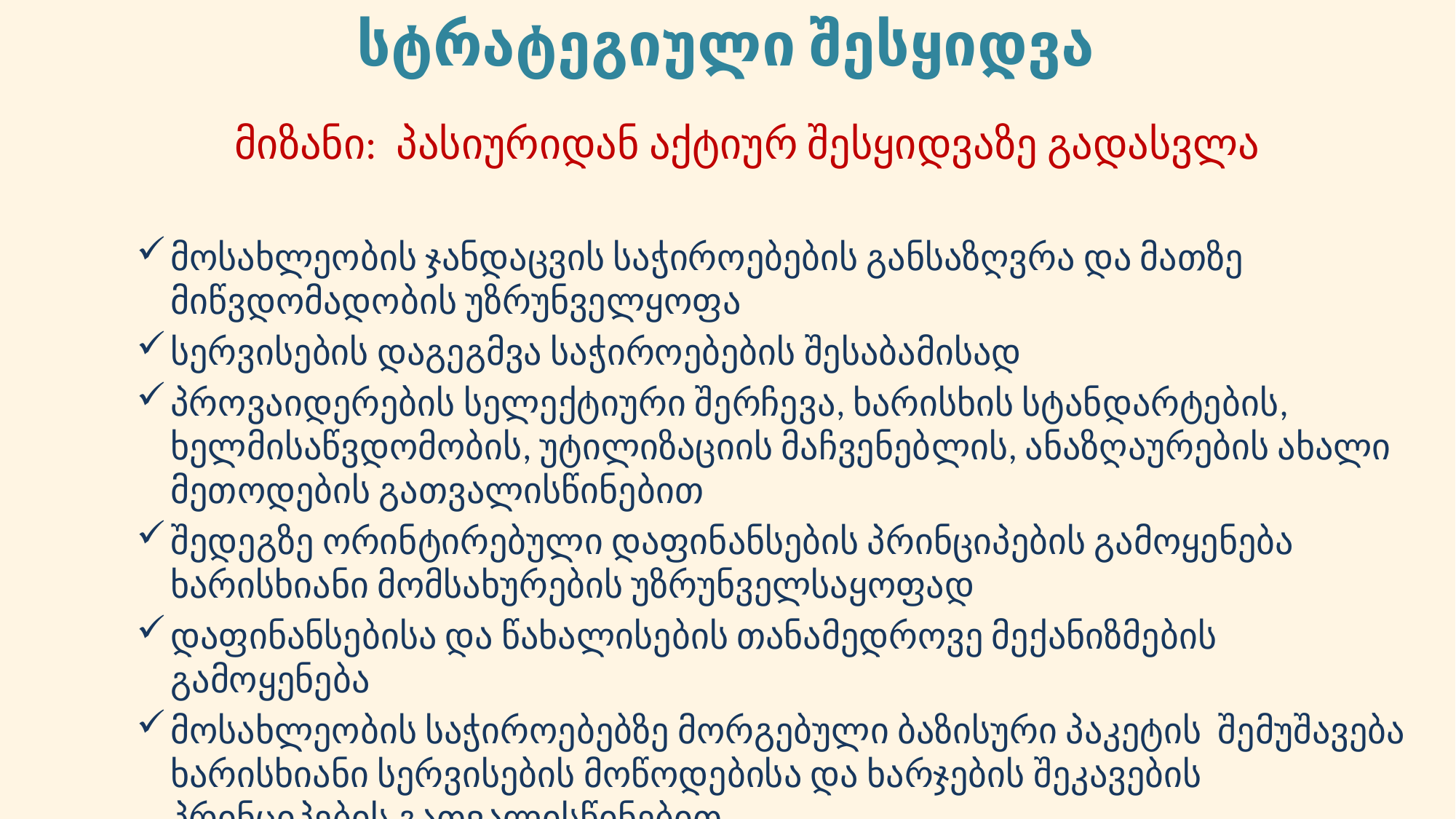

# სტრატეგიული შესყიდვა
მიზანი:  პასიურიდან აქტიურ შესყიდვაზე გადასვლა

მოსახლეობის ჯანდაცვის საჭიროებების განსაზღვრა და მათზე მიწვდომადობის უზრუნველყოფა
სერვისების დაგეგმვა საჭიროებების შესაბამისად
პროვაიდერების სელექტიური შერჩევა, ხარისხის სტანდარტების, ხელმისაწვდომობის, უტილიზაციის მაჩვენებლის, ანაზღაურების ახალი მეთოდების გათვალისწინებით
შედეგზე ორინტირებული დაფინანსების პრინციპების გამოყენება ხარისხიანი მომსახურების უზრუნველსაყოფად
დაფინანსებისა და წახალისების თანამედროვე მექანიზმების გამოყენება
მოსახლეობის საჭიროებებზე მორგებული ბაზისური პაკეტის  შემუშავება ხარისხიანი სერვისების მოწოდებისა და ხარჯების შეკავების პრინციპების გათვალისწინებით